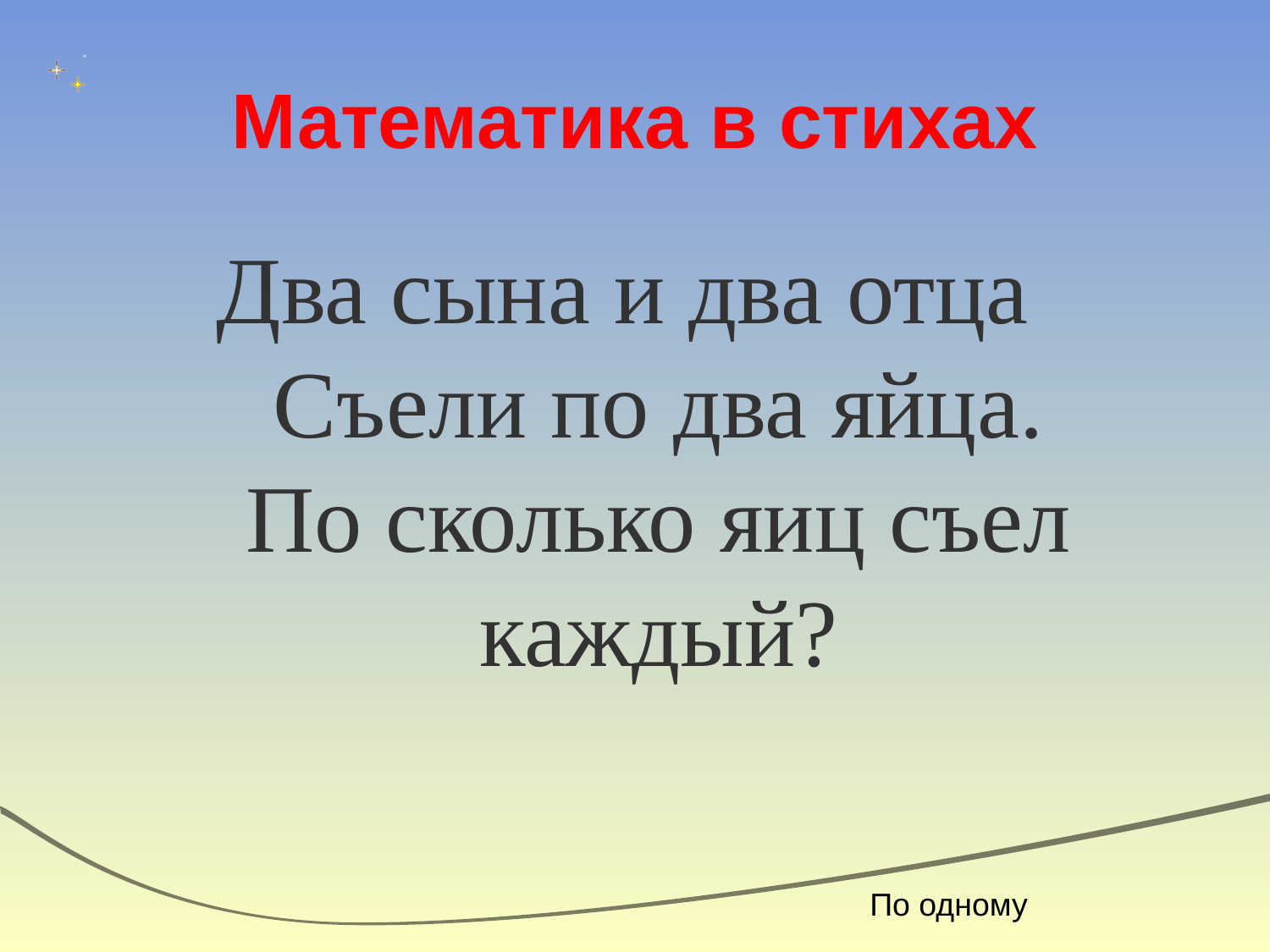

# Математика в стихах
Два сына и два отца 
Съели по два яйца.
По сколько яиц съел каждый?
По одному